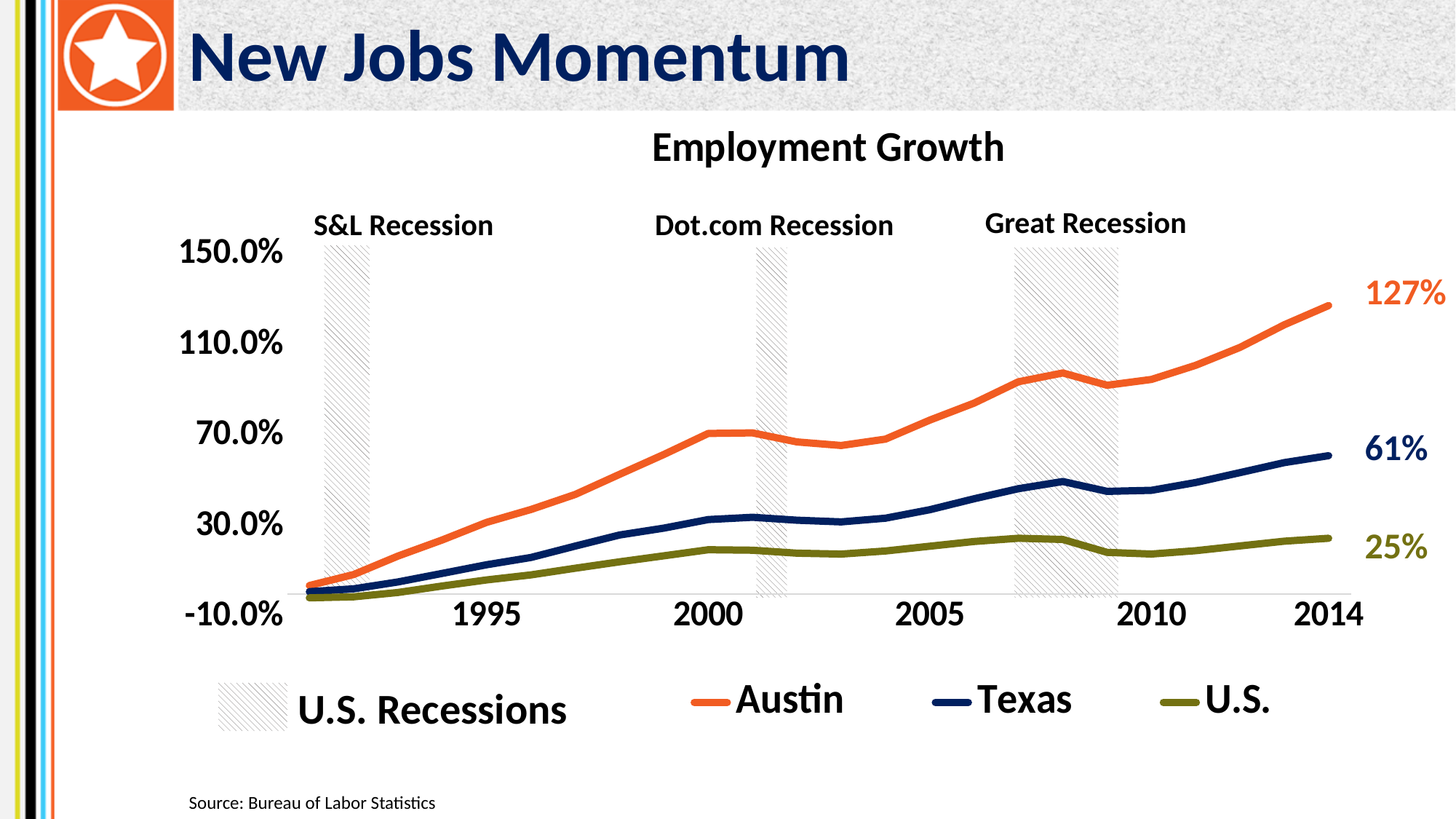

New Jobs Momentum

### Chart: Employment Growth

| Category | Austin | Texas | U.S. |
|---|---|---|---|
|  | 0.03773186469399726 | 0.010875740094070439 | -0.01639368474467977 |
|  | 0.08647070325229747 | 0.023460185462973685 | -0.011804978944591041 |
|  | 0.16803754154989275 | 0.05382450256441835 | 0.007351509149378242 |
|  | 0.23916835038779943 | 0.09149334855110185 | 0.0358980922533857 |
| 1995 | 0.31663429577005886 | 0.1296997808269008 | 0.06271227883901845 |
|  | 0.37346281691976907 | 0.16173327901143694 | 0.08485954796626462 |
|  | 0.43973929479241347 | 0.21197282282207044 | 0.11434775560670715 |
|  | 0.5285615590171403 | 0.26083575049065133 | 0.14248969880915074 |
|  | 0.6161611158182887 | 0.29127997519713816 | 0.16905767612574388 |
| 2000 | 0.7090555953855189 | 0.3290012336989565 | 0.19591448594733885 |
|  | 0.7115635794824995 | 0.3390638637904716 | 0.19366976347326798 |
|  | 0.6717200026070543 | 0.32622107913931847 | 0.1807614237339419 |
|  | 0.6558300202046536 | 0.3186865652832974 | 0.17672751059169944 |
|  | 0.684043537769667 | 0.3351638571315033 | 0.1903767985216947 |
| 2005 | 0.7680792543831092 | 0.3723854782964224 | 0.211494563189408 |
|  | 0.8432144952095418 | 0.42091101829927186 | 0.23232470158325202 |
|  | 0.937243042429774 | 0.4652457051452335 | 0.2464336740690739 |
|  | 0.9760959395163933 | 0.496893842460295 | 0.2412731502572197 |
|  | 0.9218744704425482 | 0.4534725081321743 | 0.18420445857095627 |
| 2010 | 0.9475539333898196 | 0.45812046715876265 | 0.17695417155009993 |
|  | 1.009953724825654 | 0.4925100940632807 | 0.19160069955880937 |
|  | 1.0890151860783421 | 0.5362370248594276 | 0.21264329116573397 |
|  | 1.1886932151469718 | 0.5804123261060853 | 0.2335320376600092 |
| 2014 | 1.2736057702752615 | 0.6109699203239076 | 0.24655268427018293 |
Great Recession
S&L Recession
Dot.com Recession

127%
61%
25%

U.S. Recessions
Source: Bureau of Labor Statistics